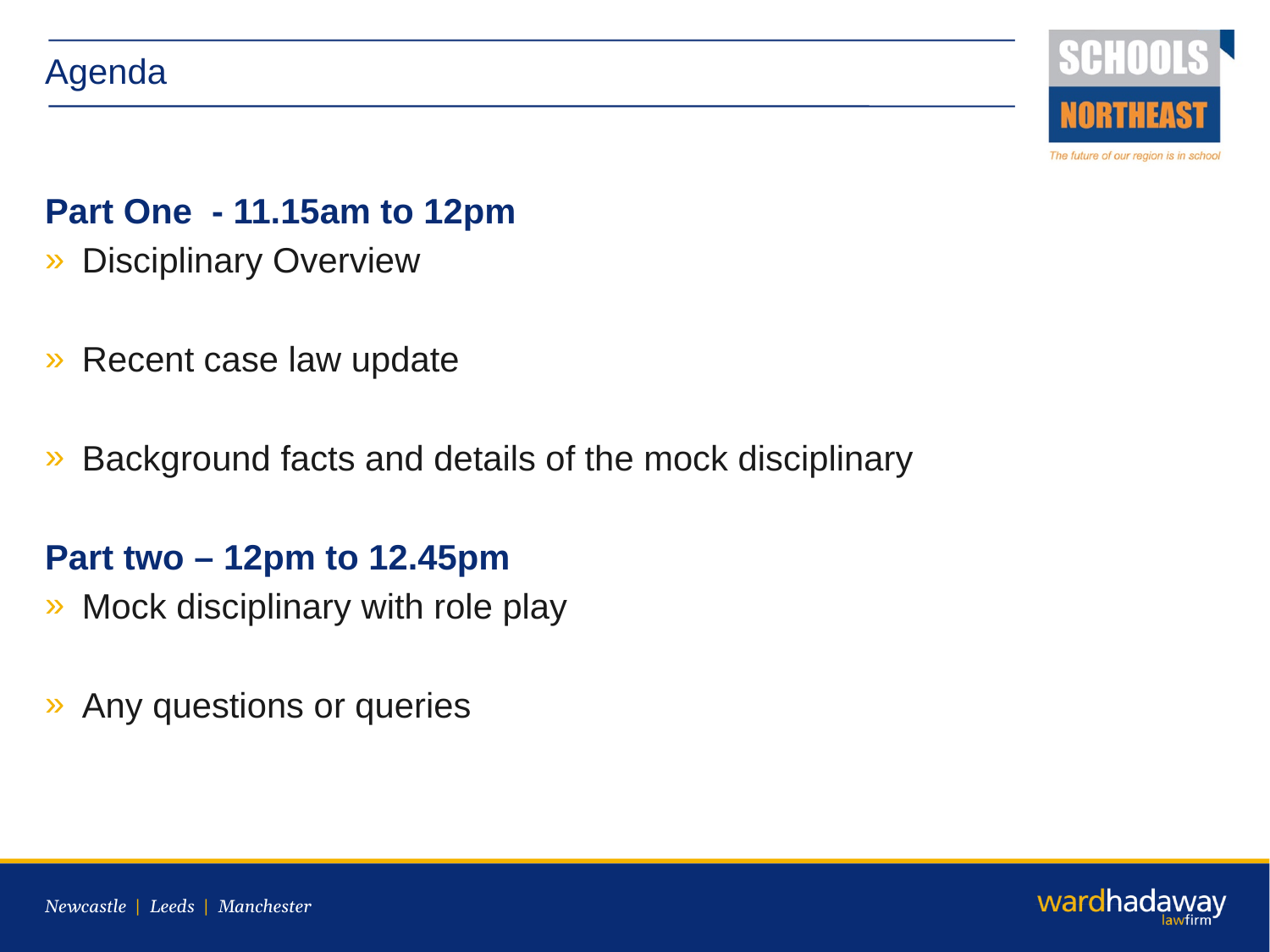

# Agenda
Part One  - 11.15am to 12pm
Disciplinary Overview

Recent case law update

Background facts and details of the mock disciplinary

Part two – 12pm to 12.45pm
Mock disciplinary with role play

Any questions or queries